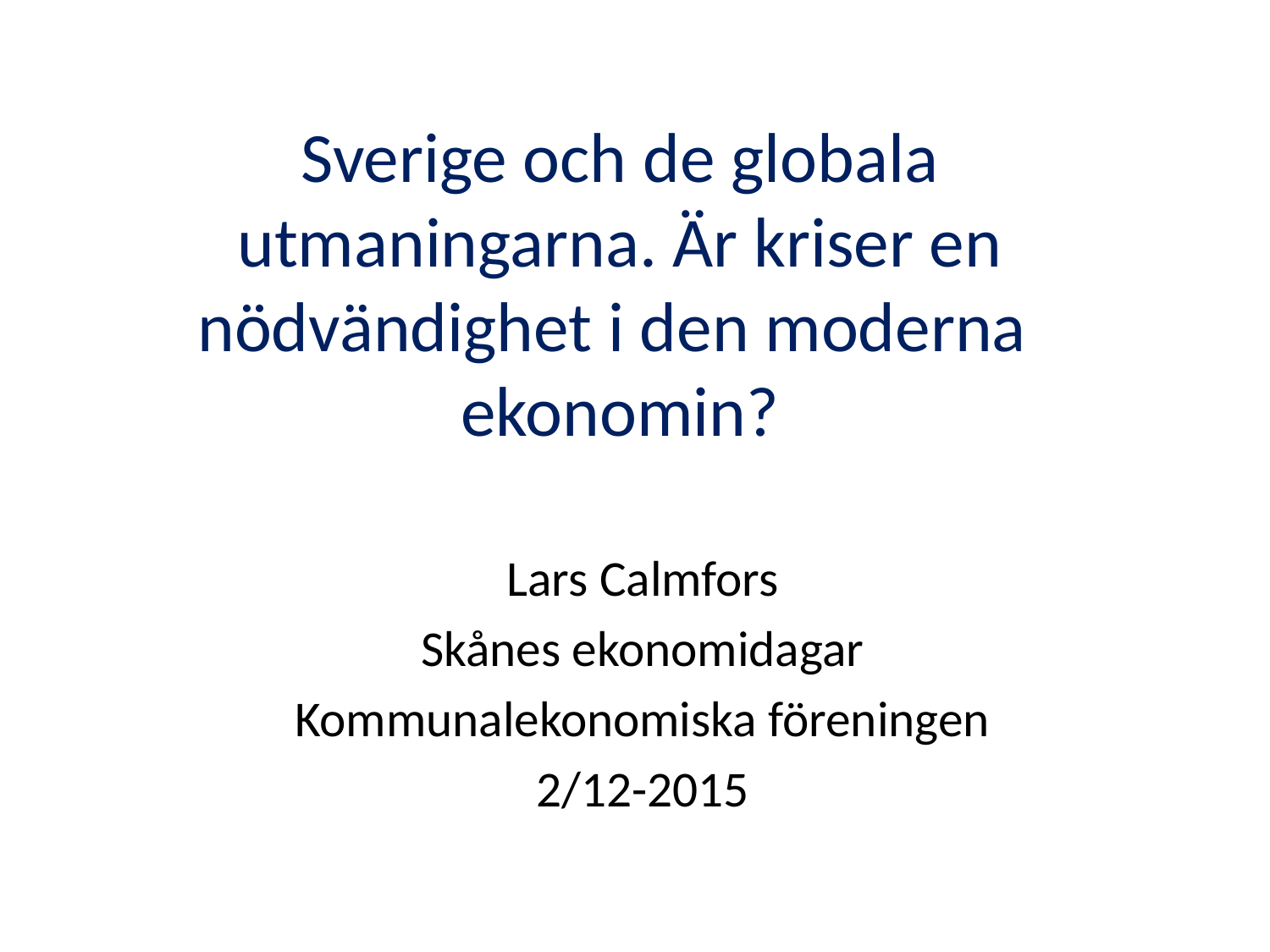

# Sverige och de globala utmaningarna. Är kriser en nödvändighet i den moderna  ekonomin?
Lars Calmfors
Skånes ekonomidagar
Kommunalekonomiska föreningen
2/12-2015